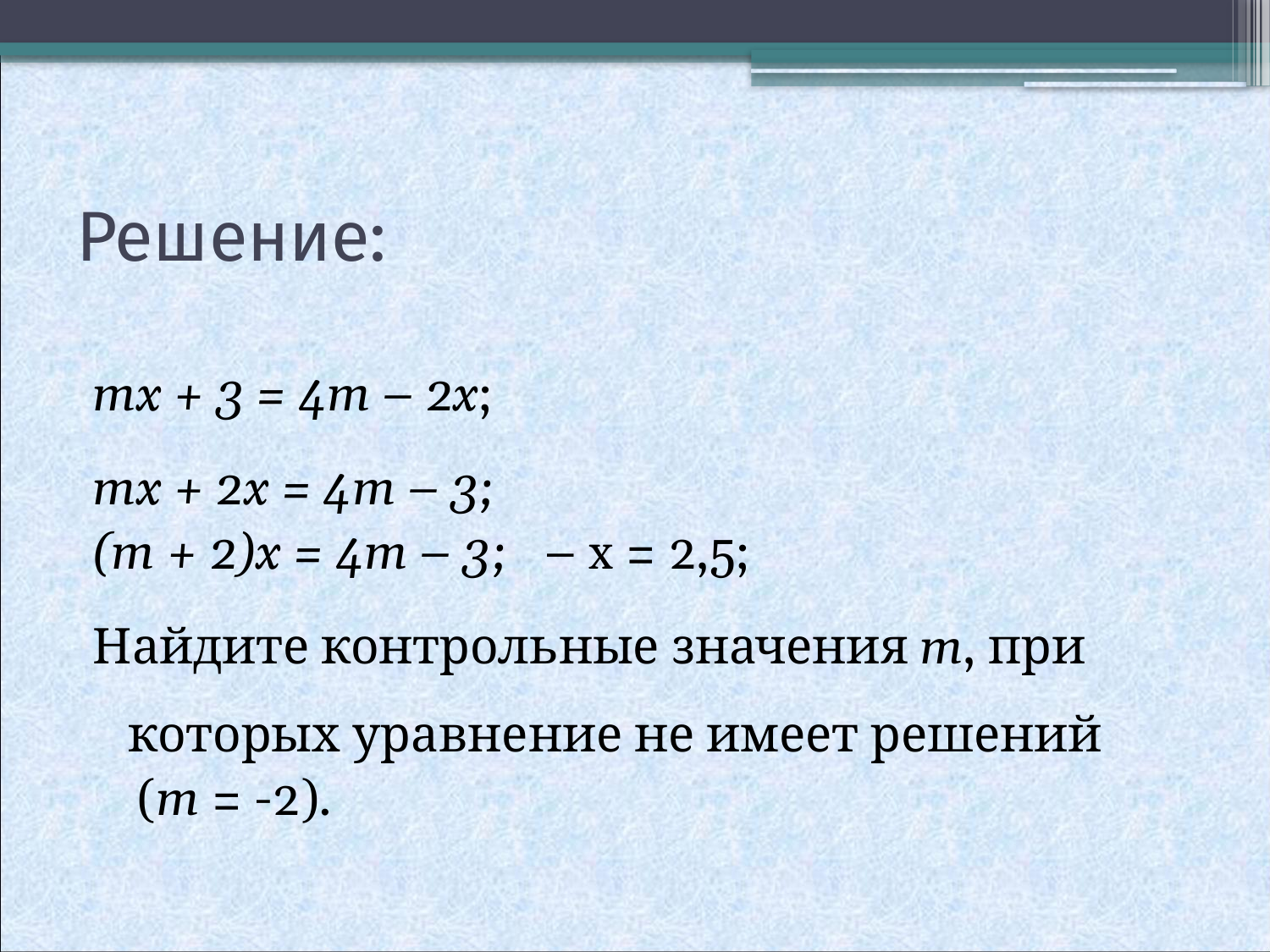

# Решение:
mx + 3 = 4m – 2x;
mx + 2x = 4m – 3;
(m + 2)x = 4m – 3;   – x = 2,5;
Найдите контрольные значения m, при которых уравнение не имеет решений
(m = -2).